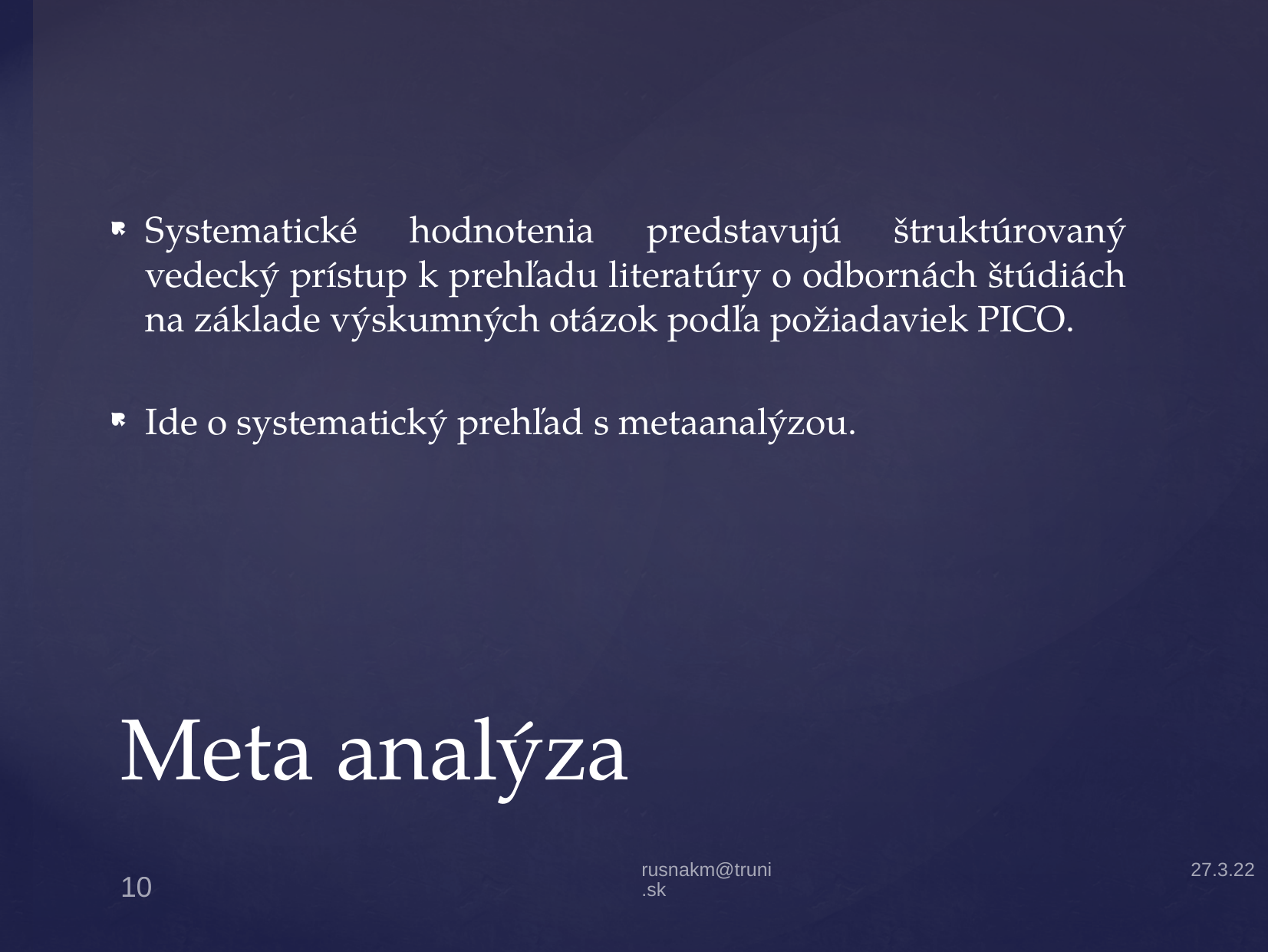

Systematické hodnotenia predstavujú štruktúrovaný vedecký prístup k prehľadu literatúry o odbornách štúdiách na základe výskumných otázok podľa požiadaviek PICO.

Ide o systematický prehľad s metaanalýzou.

# Meta analýza
27.3.22
rusnakm@truni.sk
10